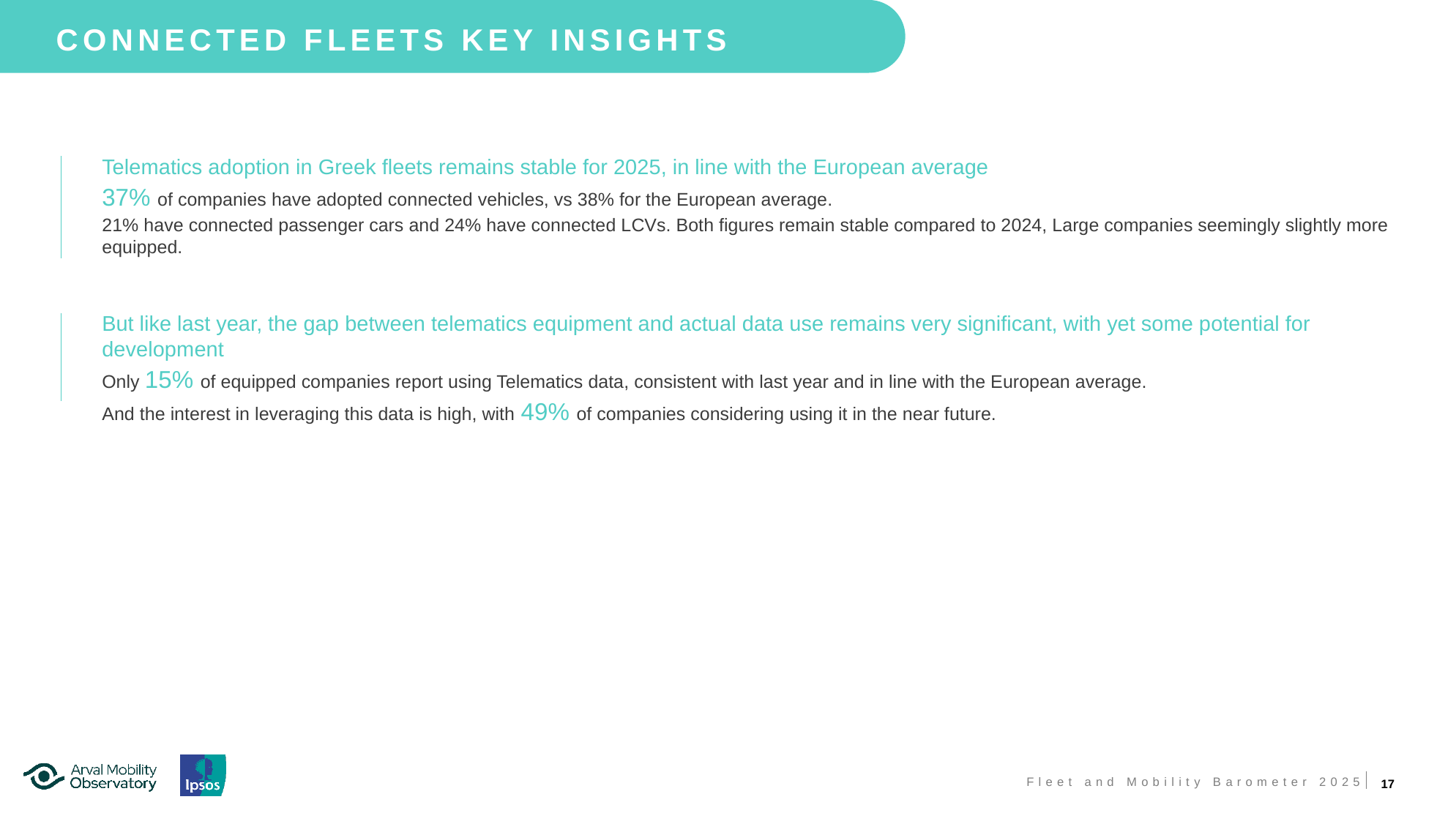

CONNECTED FLEETS key insights
Telematics adoption in Greek fleets remains stable for 2025, in line with the European average
37% of companies have adopted connected vehicles, vs 38% for the European average.
21% have connected passenger cars and 24% have connected LCVs. Both figures remain stable compared to 2024, Large companies seemingly slightly more equipped.
But like last year, the gap between telematics equipment and actual data use remains very significant, with yet some potential for development
Only 15% of equipped companies report using Telematics data, consistent with last year and in line with the European average.
And the interest in leveraging this data is high, with 49% of companies considering using it in the near future.